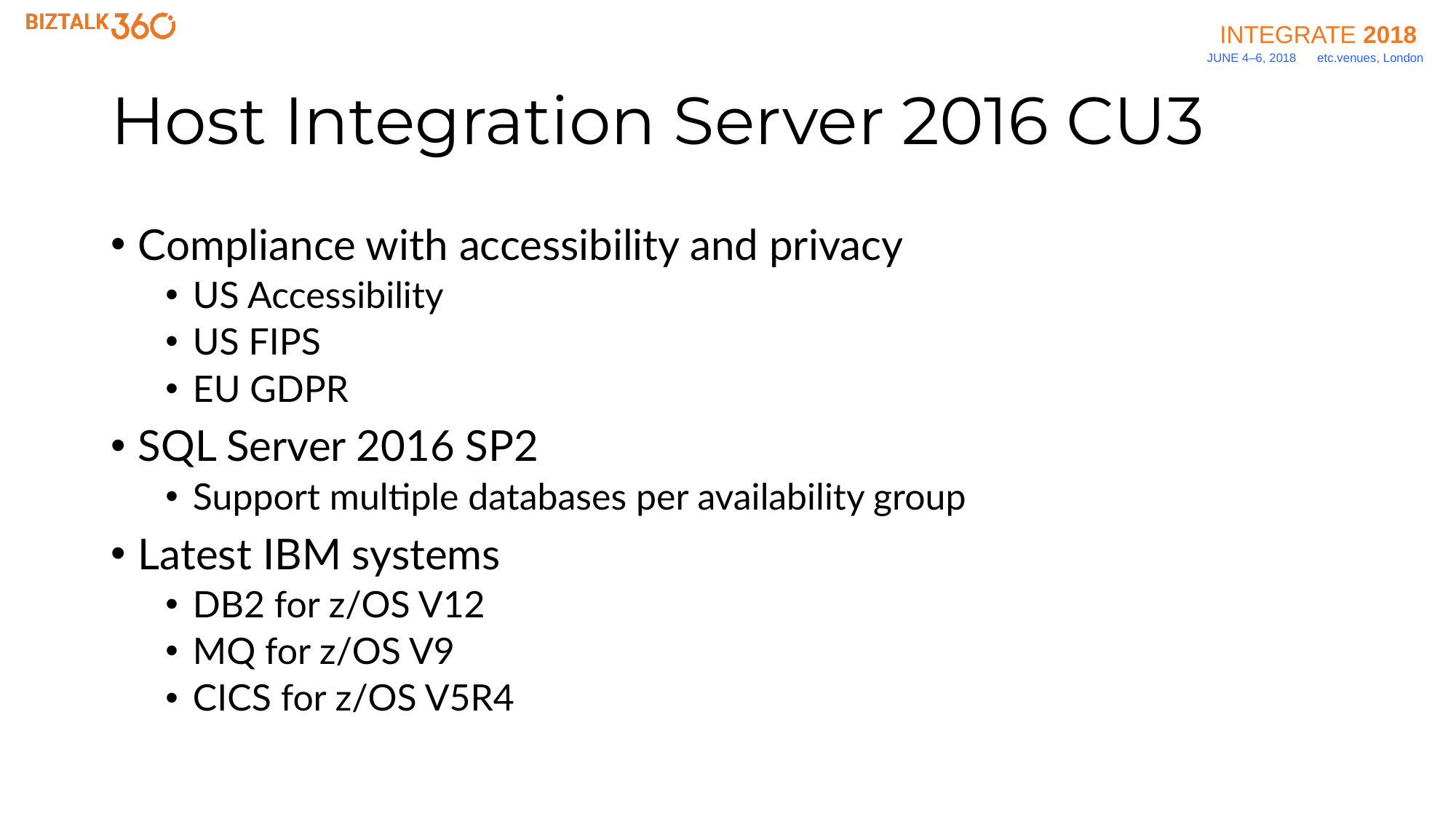

# Host Integration Server 2016 CU3
Compliance with accessibility and privacy
US Accessibility
US FIPS
EU GDPR
SQL Server 2016 SP2
Support multiple databases per availability group
Latest IBM systems
DB2 for z/OS V12
MQ for z/OS V9
CICS for z/OS V5R4